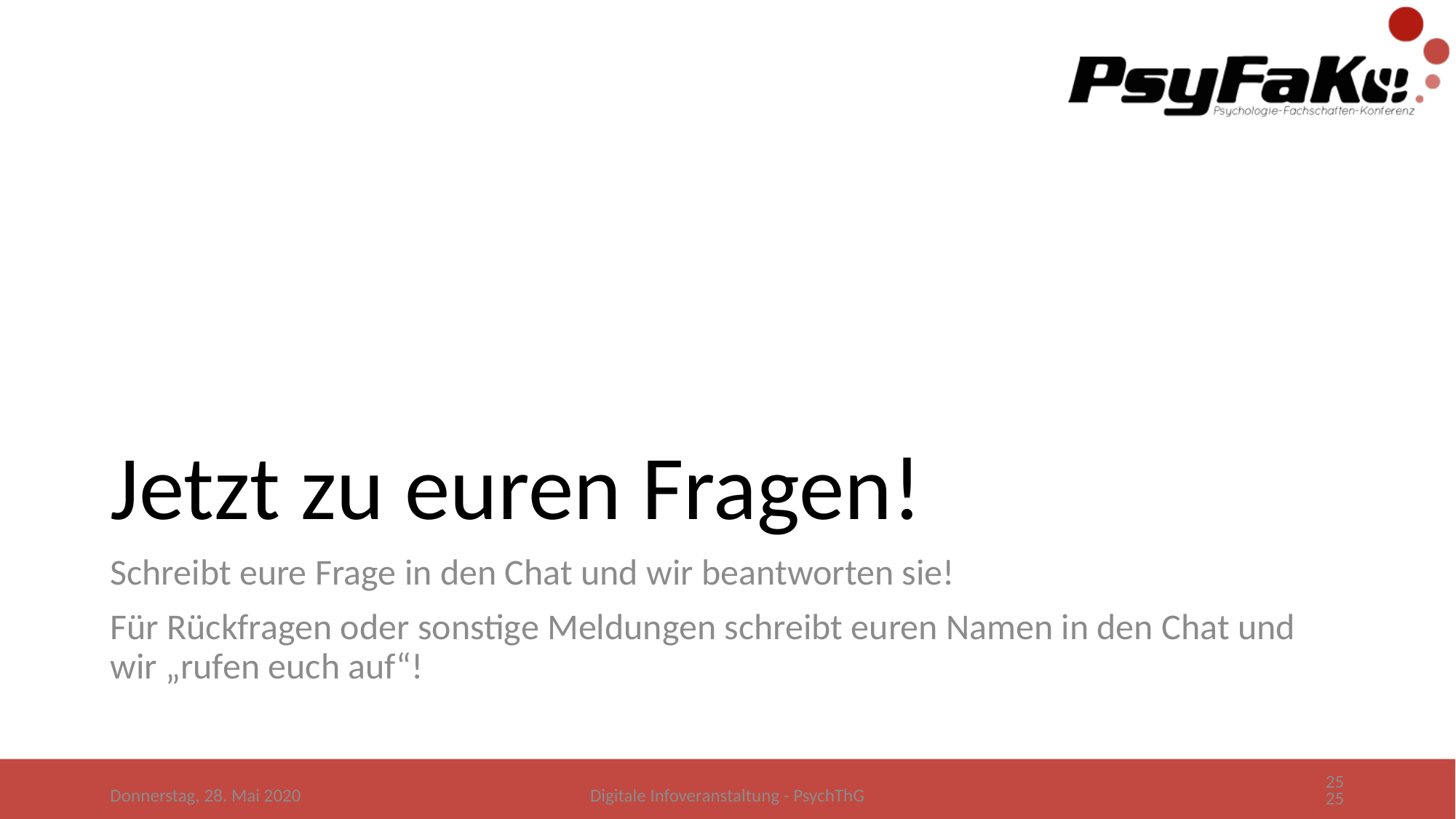

# Jetzt zu euren Fragen!
Schreibt eure Frage in den Chat und wir beantworten sie!
Für Rückfragen oder sonstige Meldungen schreibt euren Namen in den Chat und wir „rufen euch auf“!
25
Donnerstag, 28. Mai 2020
Digitale Infoveranstaltung - PsychThG